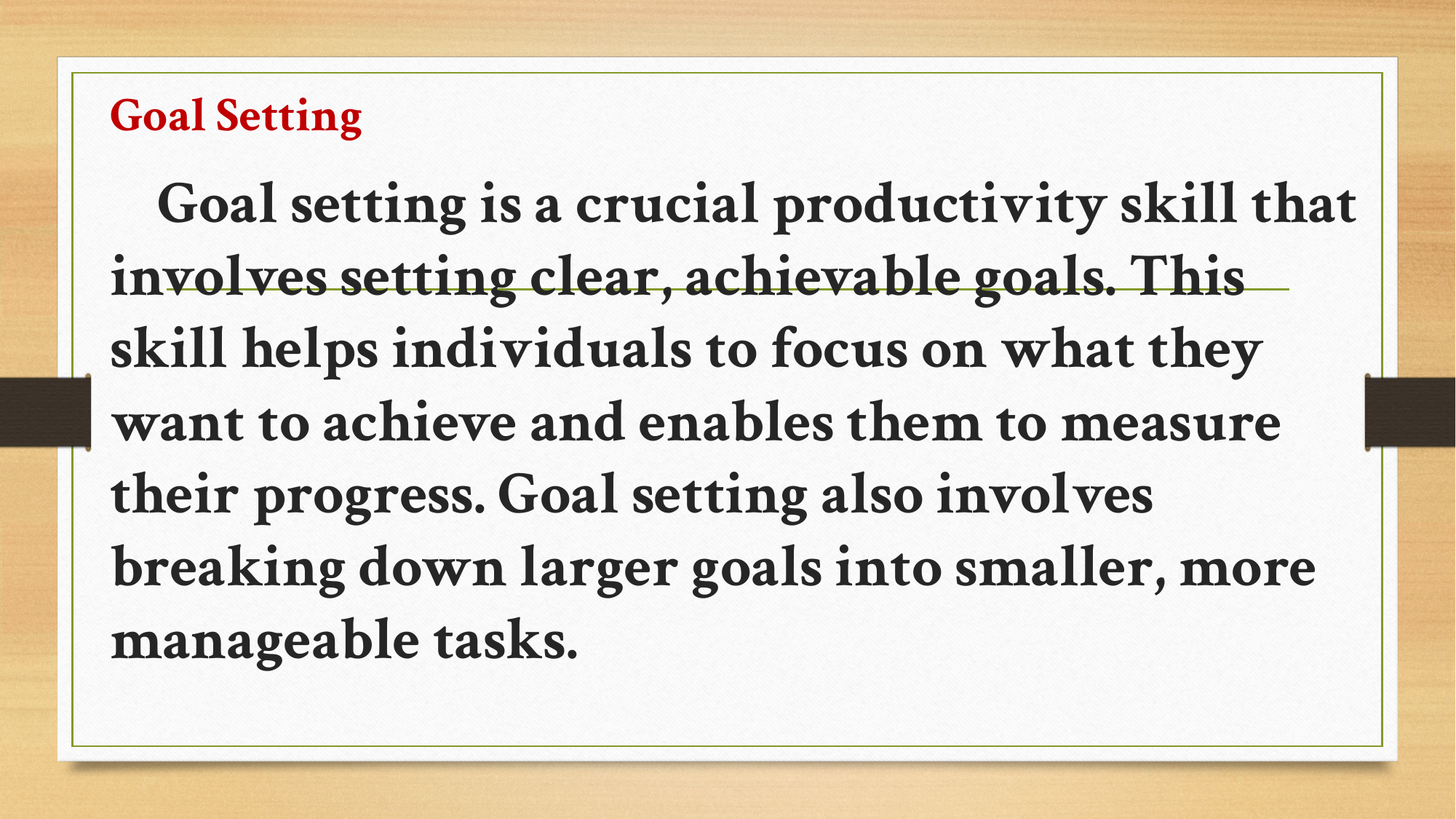

Goal Setting
     Goal setting is a crucial productivity skill that involves setting clear, achievable goals. This skill helps individuals to focus on what they want to achieve and enables them to measure their progress. Goal setting also involves breaking down larger goals into smaller, more manageable tasks.